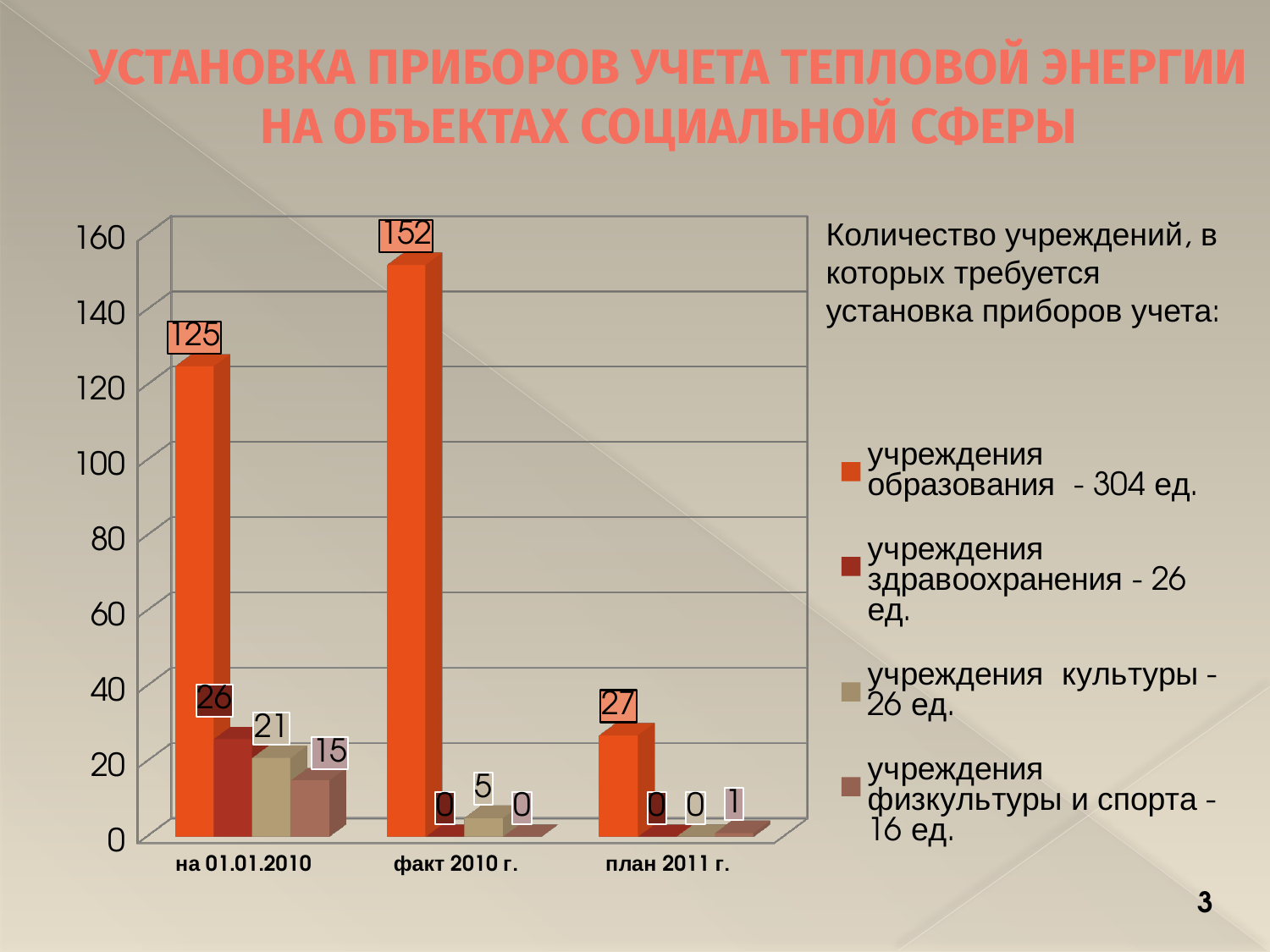

# УСТАНОВКА ПРИБОРОВ УЧЕТА ТЕПЛОВОЙ ЭНЕРГИИ НА ОБЪЕКТАХ СОЦИАЛЬНОЙ СФЕРЫ

[unsupported chart]

Количество учреждений, в которых требуется установка приборов учета:
3